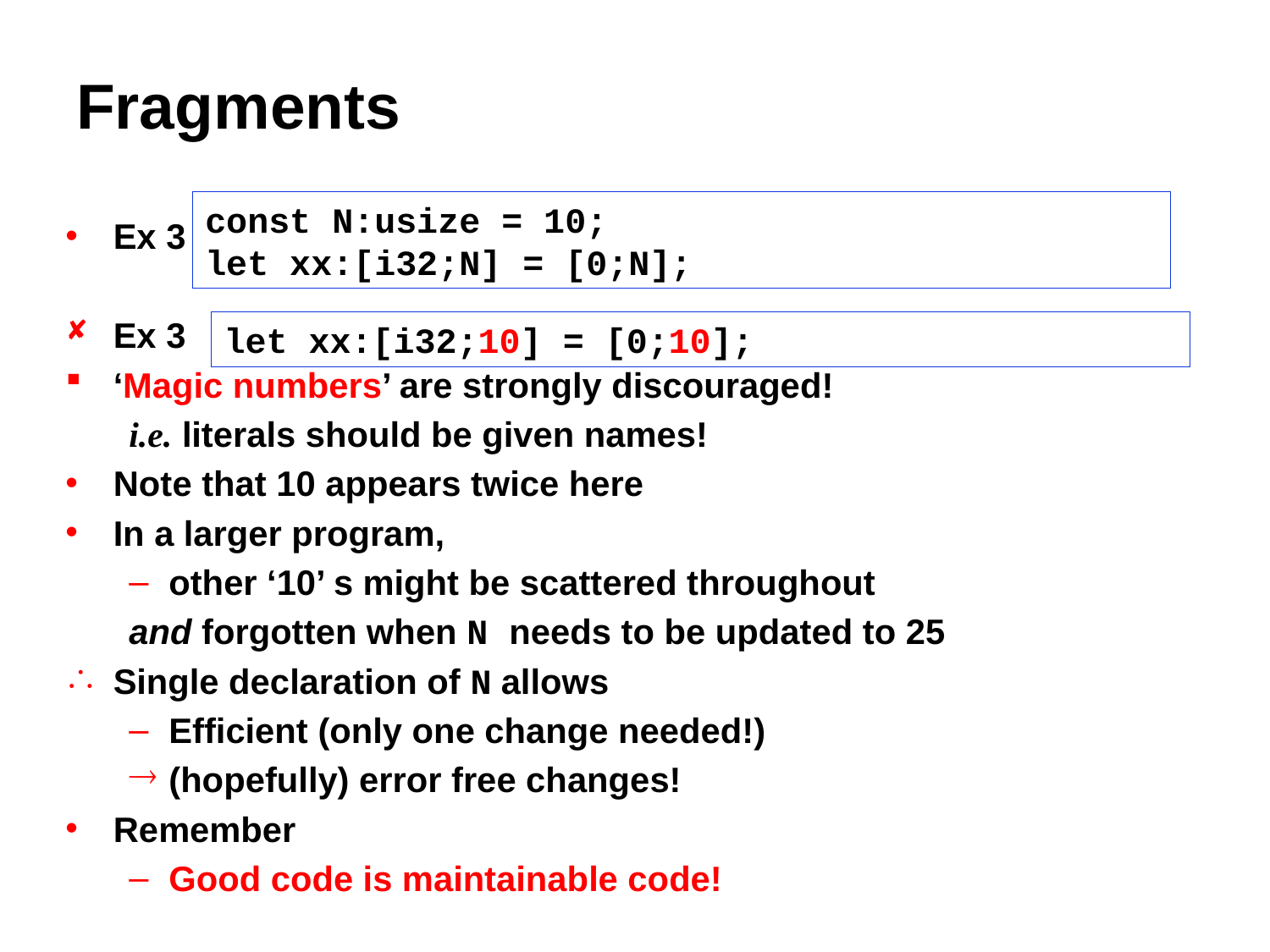

# Fragments

Ex 3

Ex 3
‘Magic numbers’ are strongly discouraged!
i.e. literals should be given names!
Note that 10 appears twice here
In a larger program,
other ‘10’ s might be scattered throughout
and forgotten when N needs to be updated to 25
Single declaration of N allows
Efficient (only one change needed!)
(hopefully) error free changes!
Remember
Good code is maintainable code!

const N:usize = 10;
let xx:[i32;N] = [0;N];
let xx:[i32;10] = [0;10];